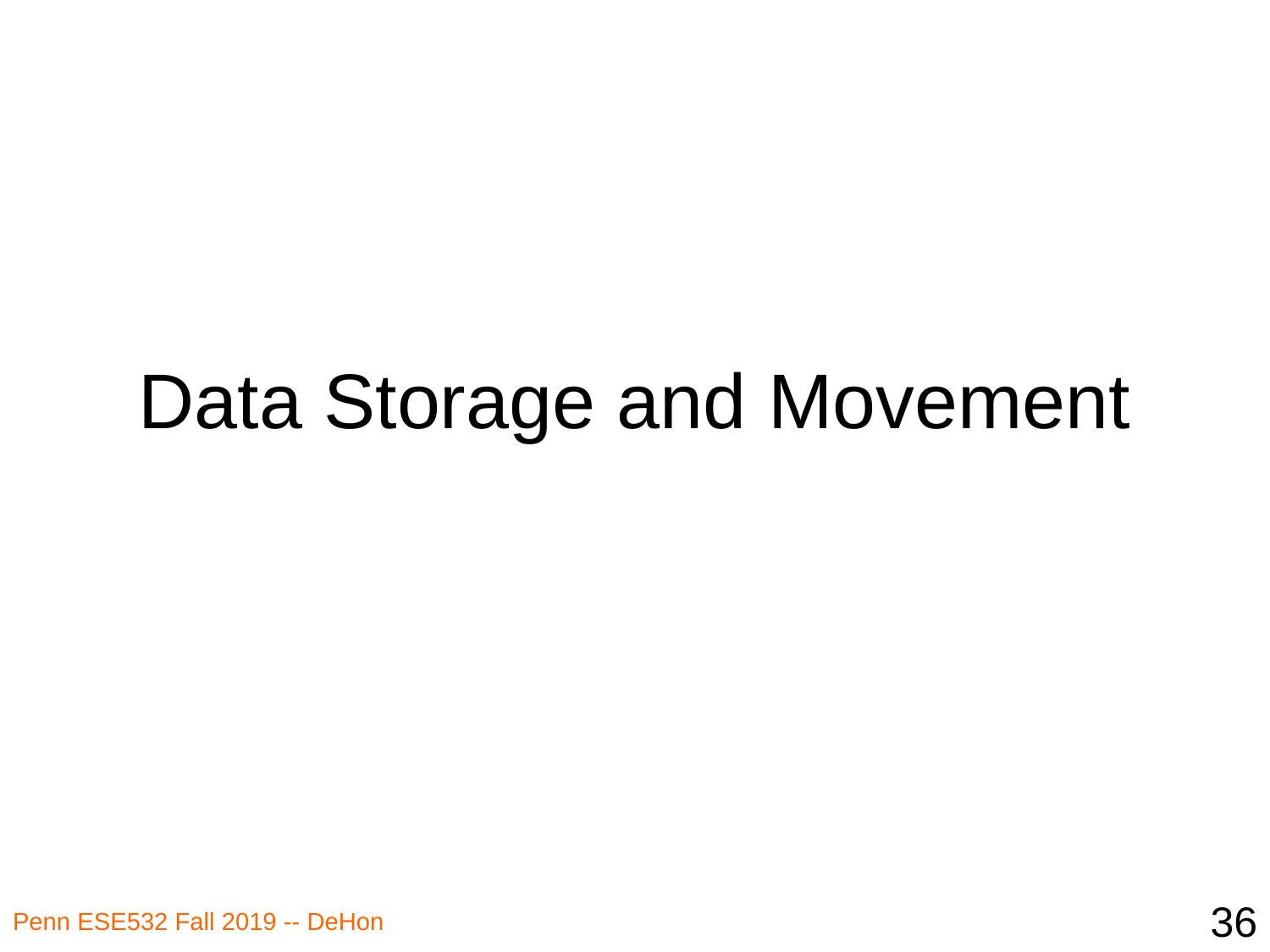

# Data Storage and Movement

36
Penn ESE532 Fall 2019 -- DeHon